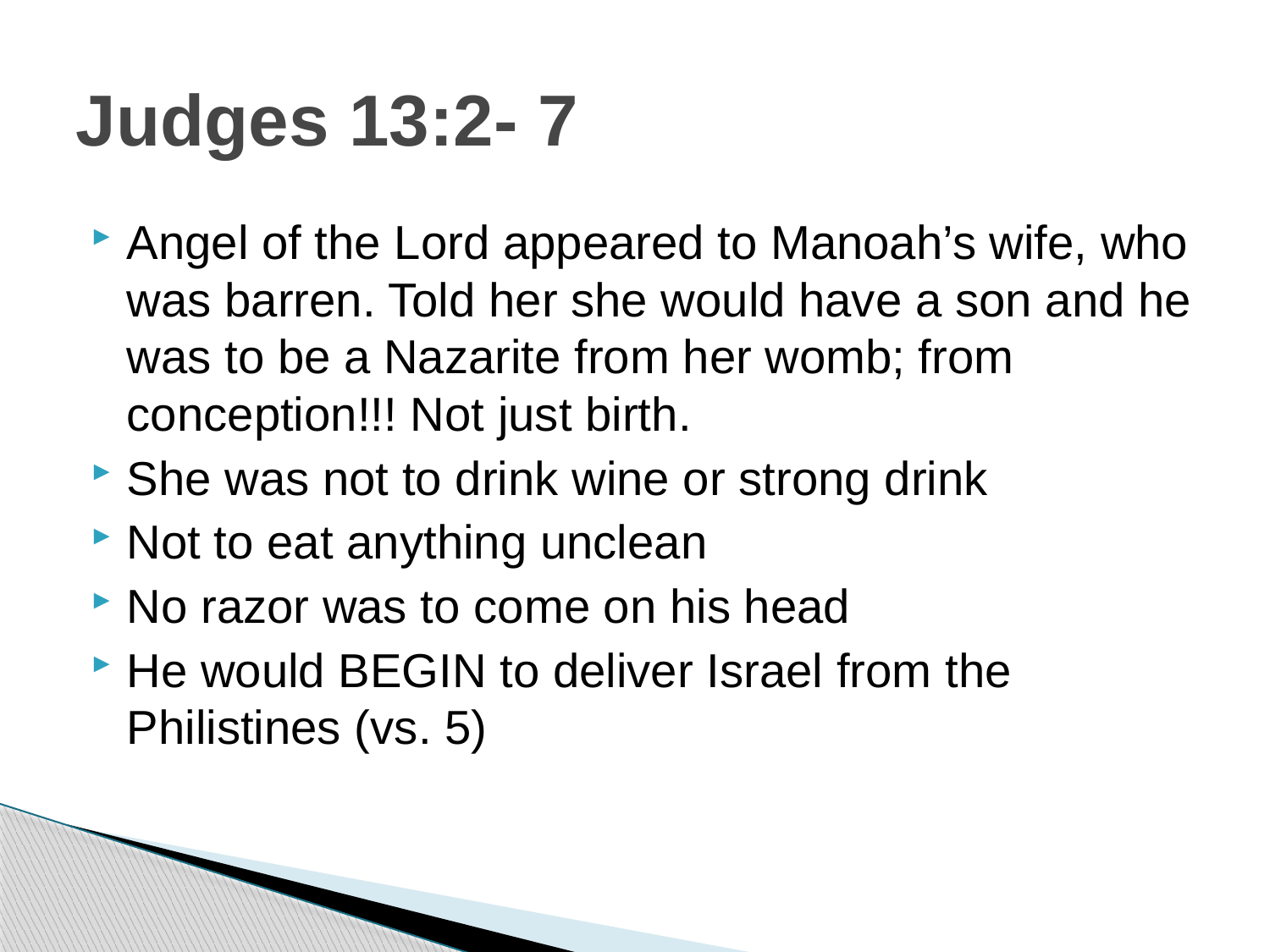

# Judges 13:2- 7
Angel of the Lord appeared to Manoah’s wife, who was barren. Told her she would have a son and he was to be a Nazarite from her womb; from conception!!! Not just birth.
She was not to drink wine or strong drink
Not to eat anything unclean
No razor was to come on his head
He would BEGIN to deliver Israel from the Philistines (vs. 5)